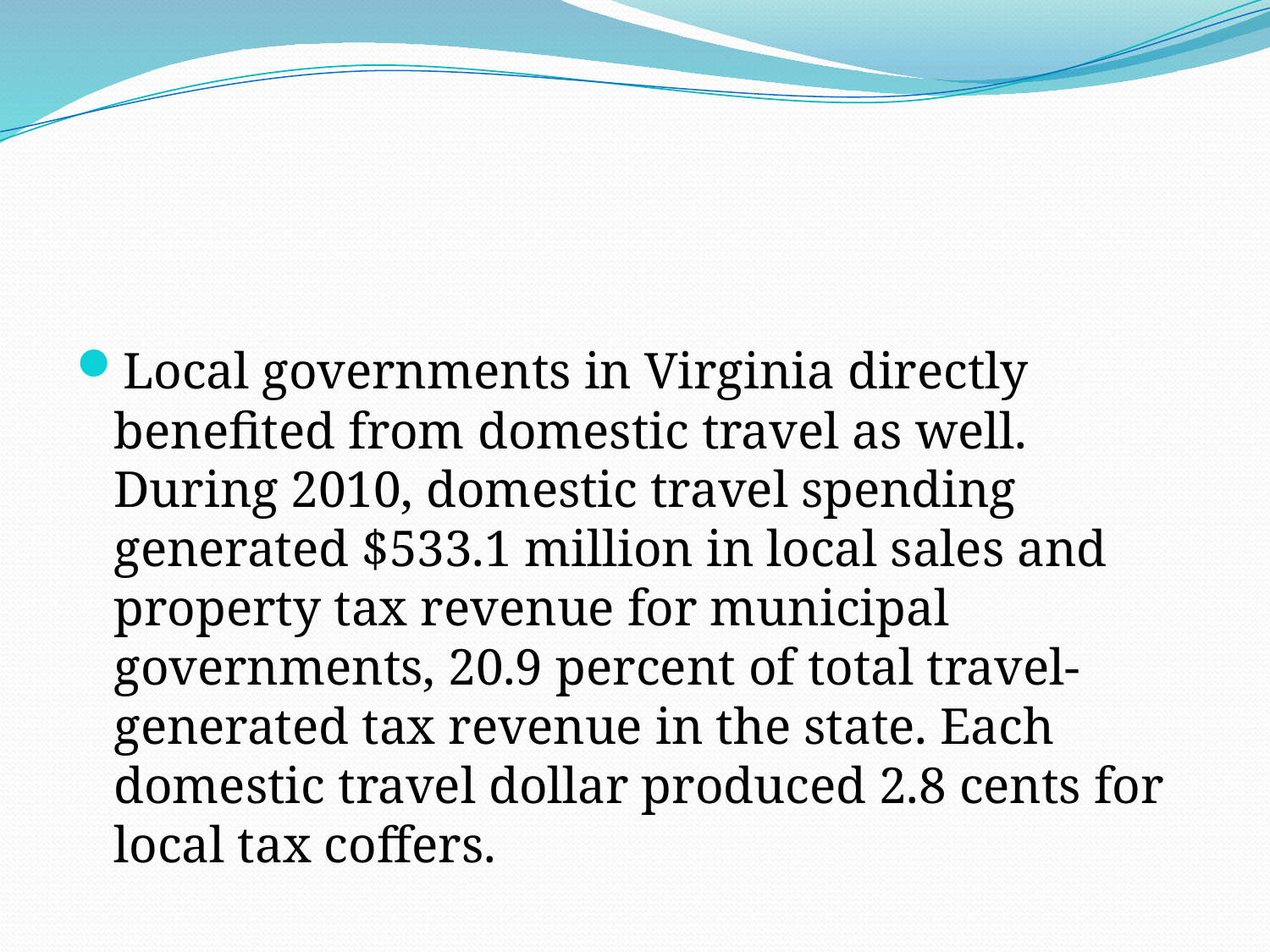

#

Local governments in Virginia directly benefited from domestic travel as well. During 2010, domestic travel spending generated $533.1 million in local sales and property tax revenue for municipal governments, 20.9 percent of total travel-generated tax revenue in the state. Each domestic travel dollar produced 2.8 cents for local tax coffers.